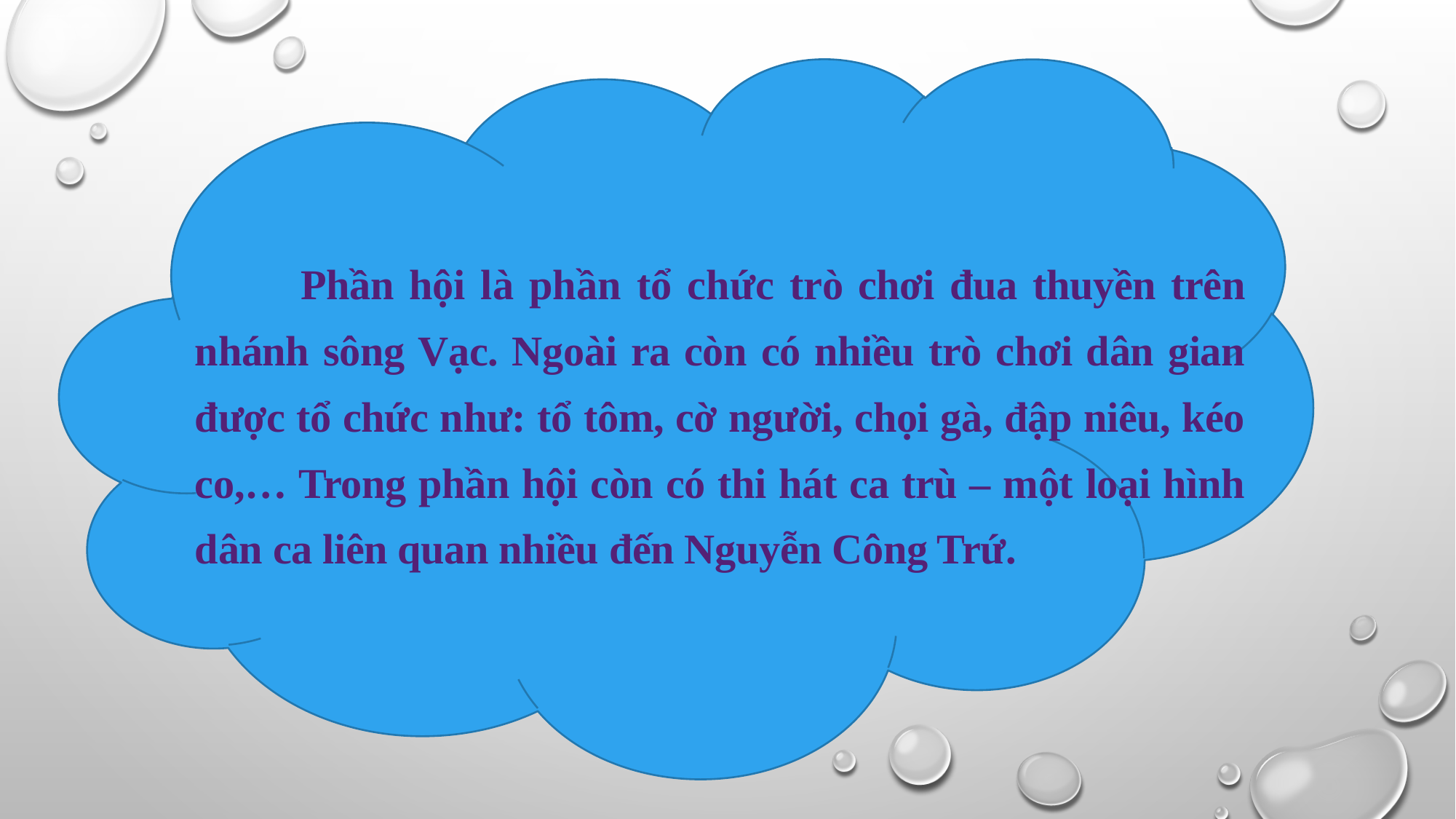

Phần hội là phần tổ chức trò chơi đua thuyền trên nhánh sông Vạc. Ngoài ra còn có nhiều trò chơi dân gian được tổ chức như: tổ tôm, cờ người, chọi gà, đập niêu, kéo co,… Trong phần hội còn có thi hát ca trù – một loại hình dân ca liên quan nhiều đến Nguyễn Công Trứ.